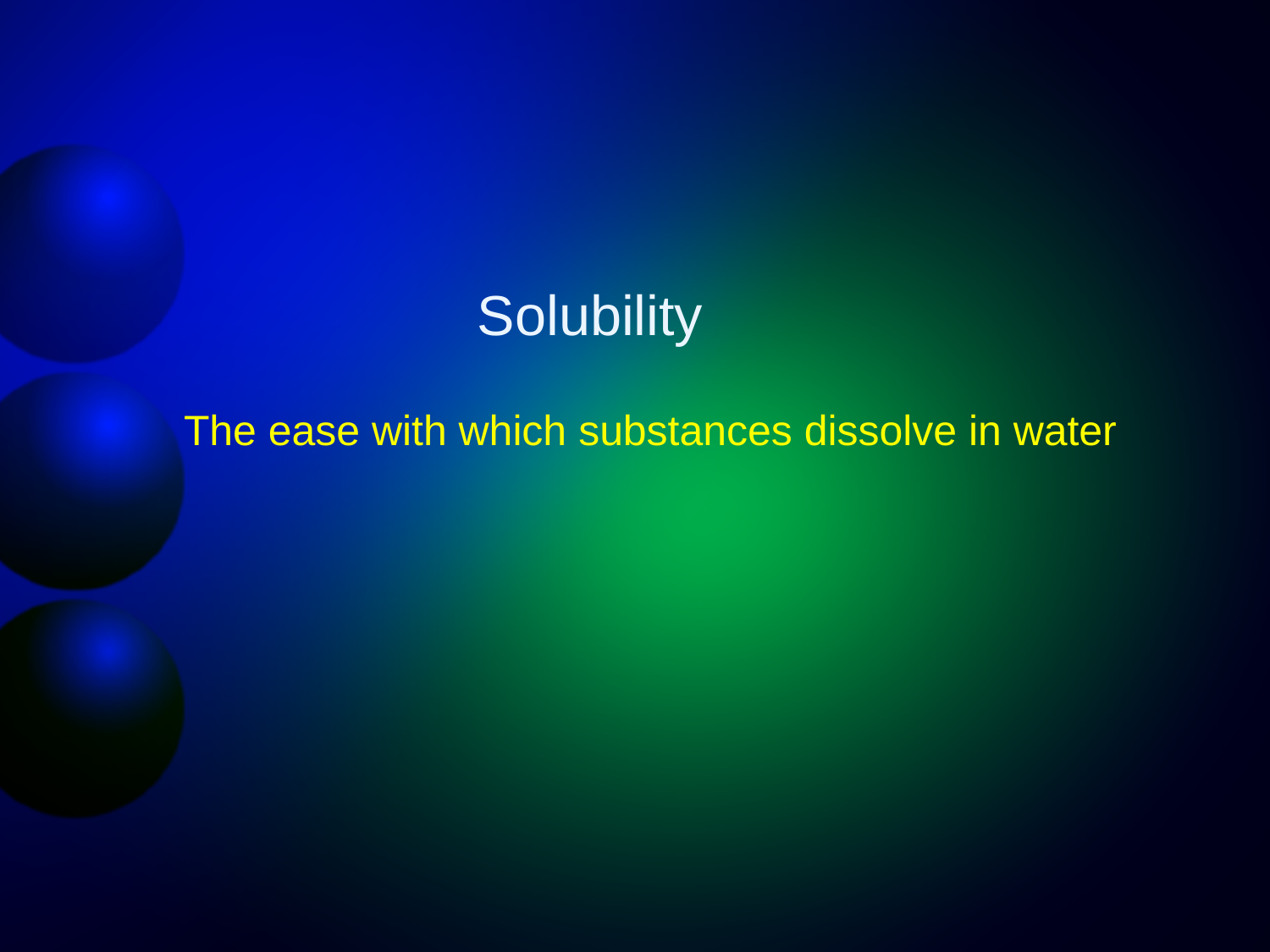

Solubility
The ease with which substances dissolve in water